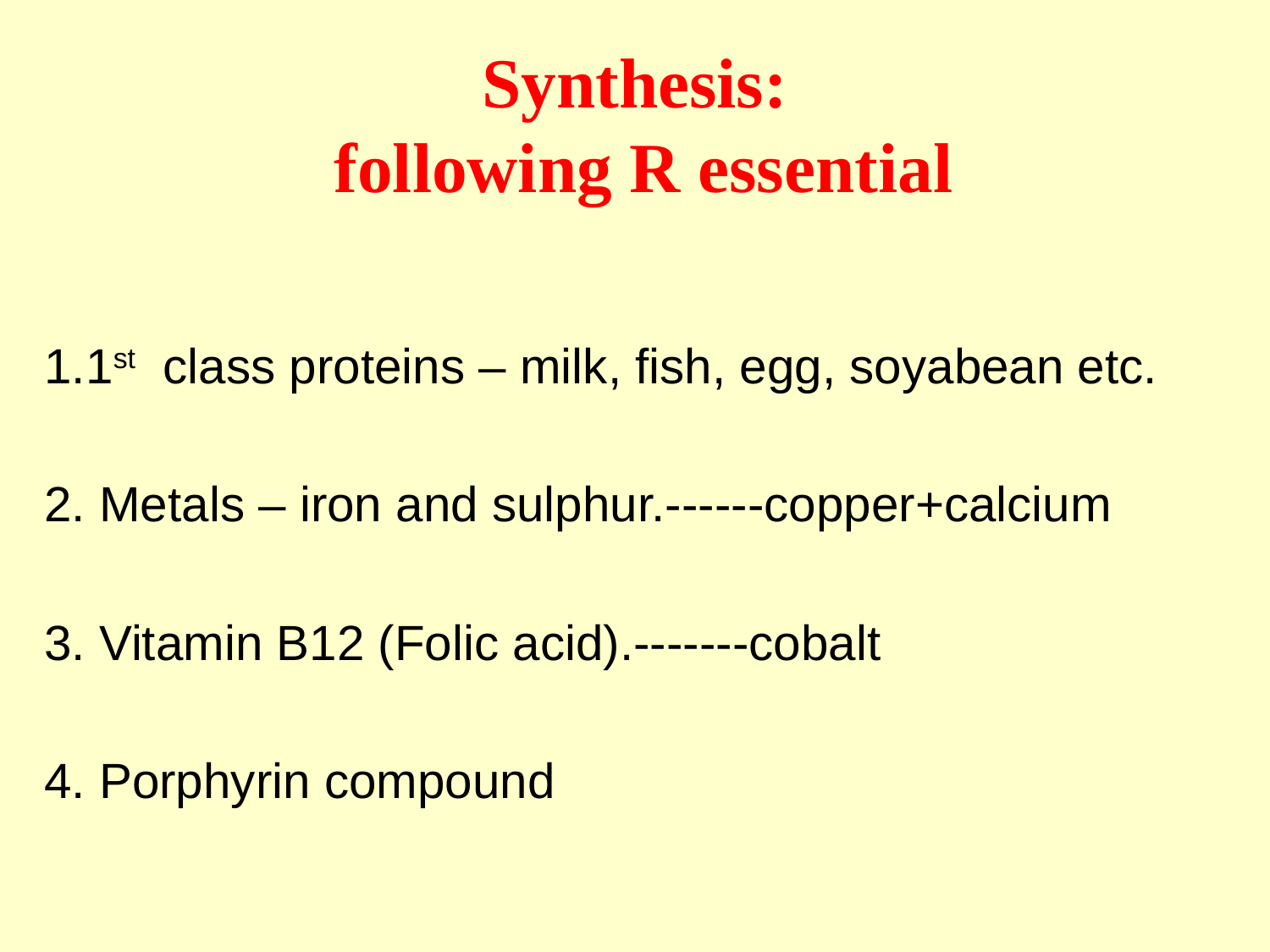

# Synthesis: following R essential
1.1st  class proteins – milk, fish, egg, soyabean etc.

2. Metals – iron and sulphur.------copper+calcium

3. Vitamin B12 (Folic acid).-------cobalt

4. Porphyrin compound